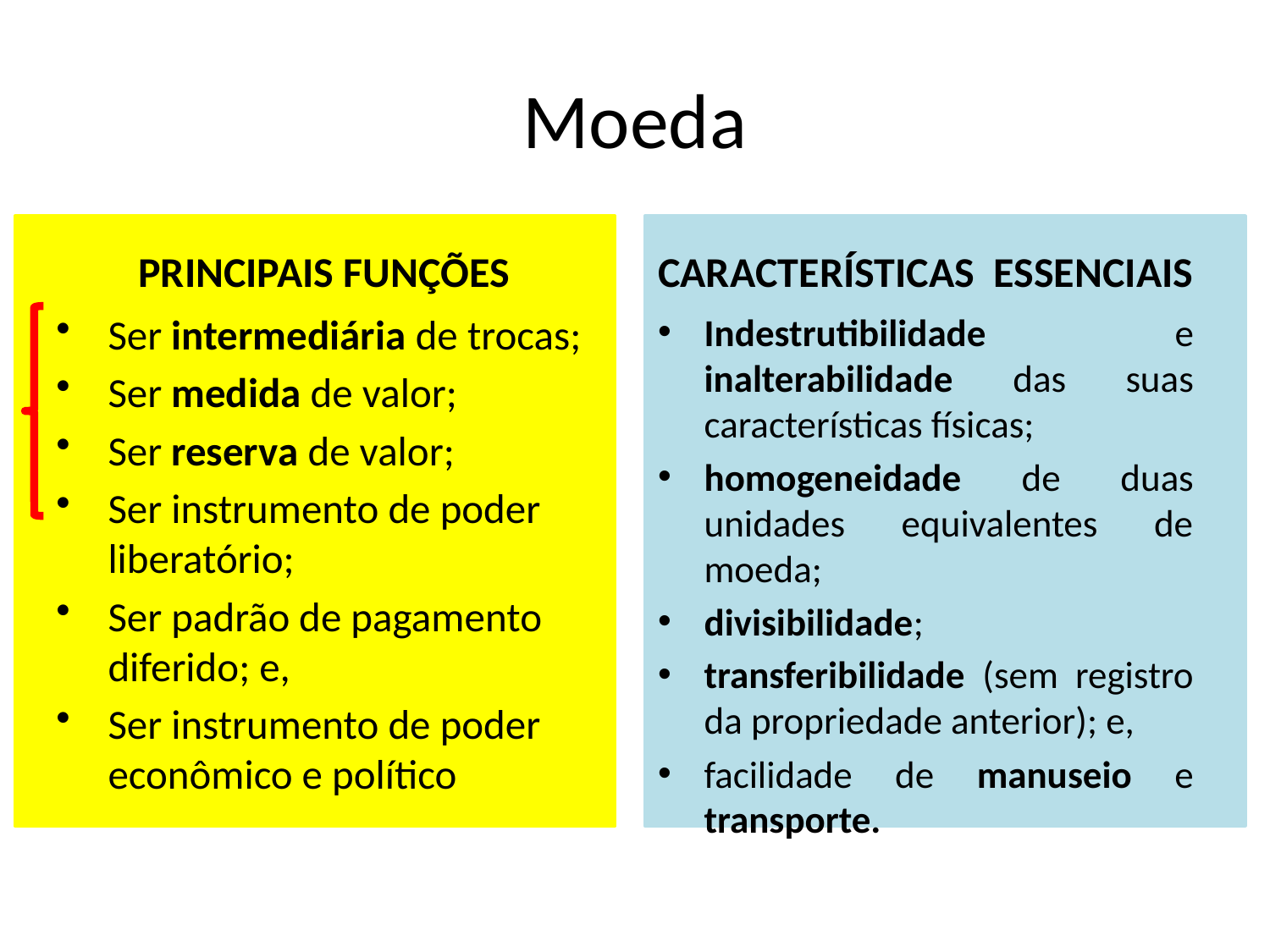

# Moeda
PRINCIPAIS FUNÇÕES
CARACTERÍSTICAS  ESSENCIAIS

Ser intermediária de trocas;
Ser medida de valor;
Ser reserva de valor;
Ser instrumento de poder liberatório;
Ser padrão de pagamento diferido; e,
Ser instrumento de poder econômico e político
Indestrutibilidade e inalterabilidade das suas características físicas;
homogeneidade de duas unidades equivalentes de moeda;
divisibilidade;
transferibilidade (sem registro da propriedade anterior); e,
facilidade de manuseio e transporte.